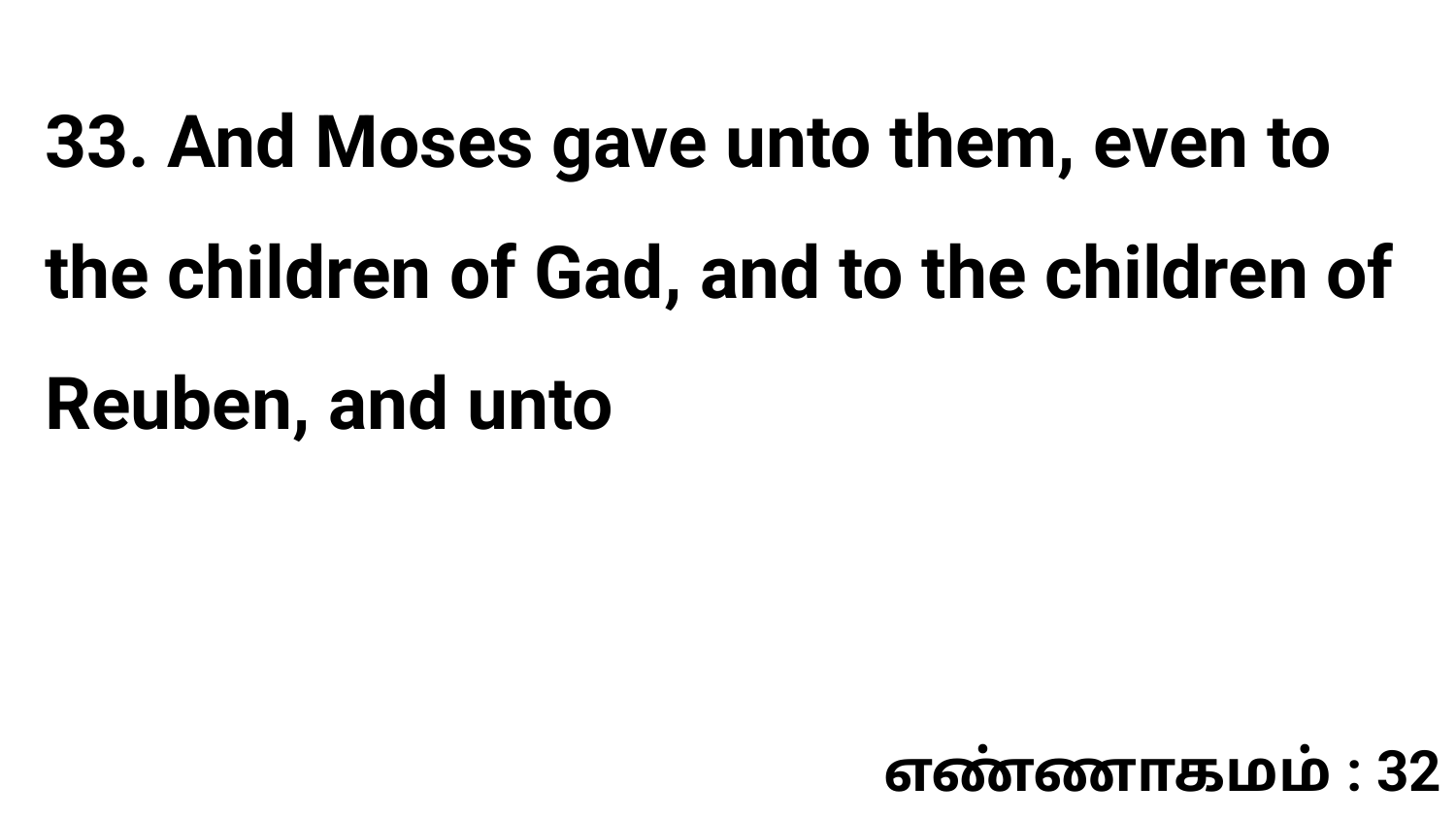

33. And Moses gave unto them, even to the children of Gad, and to the children of Reuben, and unto
எண்ணாகமம் : 32